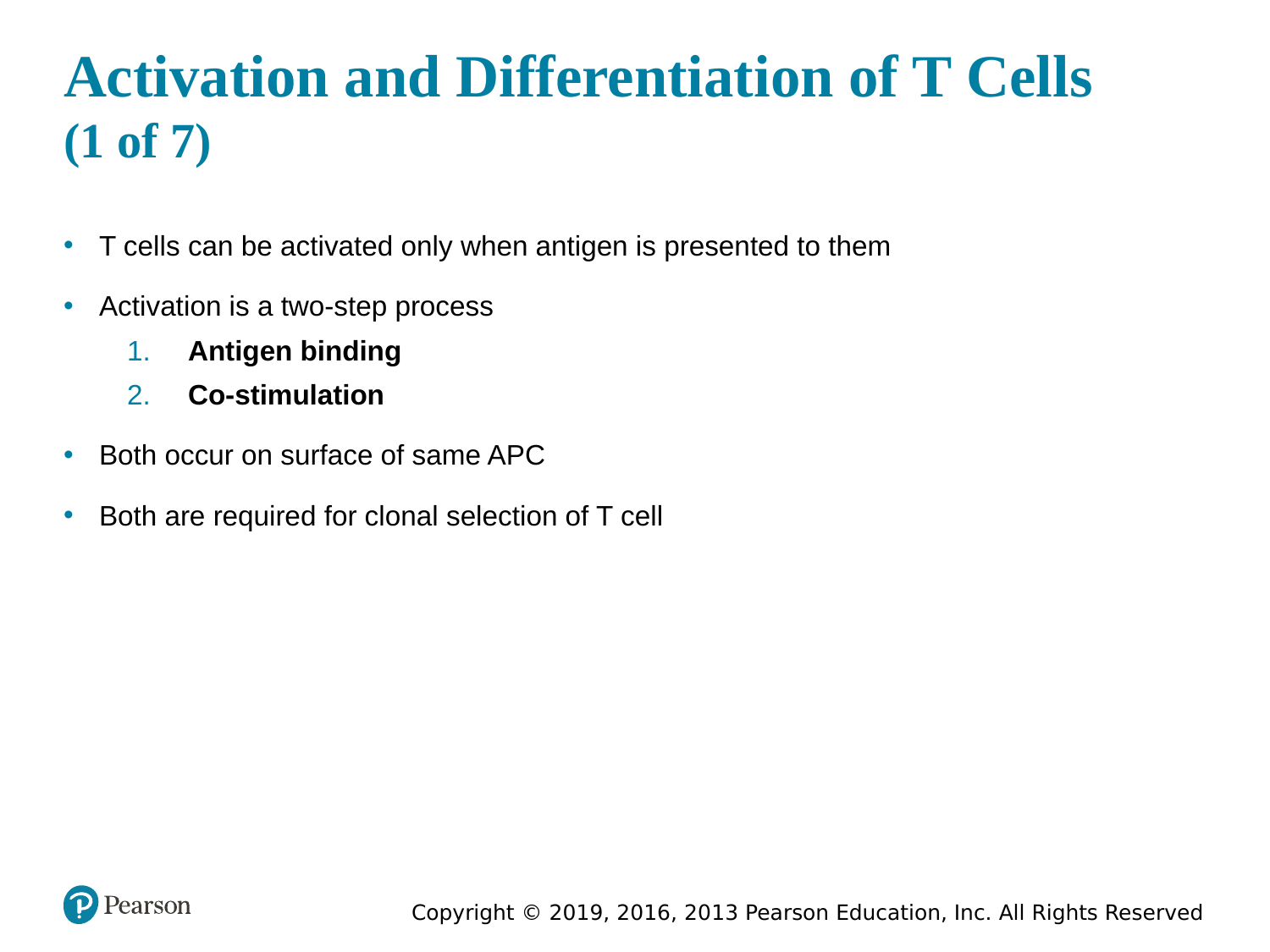

# Activation and Differentiation of T Cells (1 of 7)
T cells can be activated only when antigen is presented to them
Activation is a two-step process
 Antigen binding
 Co-stimulation
Both occur on surface of same APC
Both are required for clonal selection of T cell